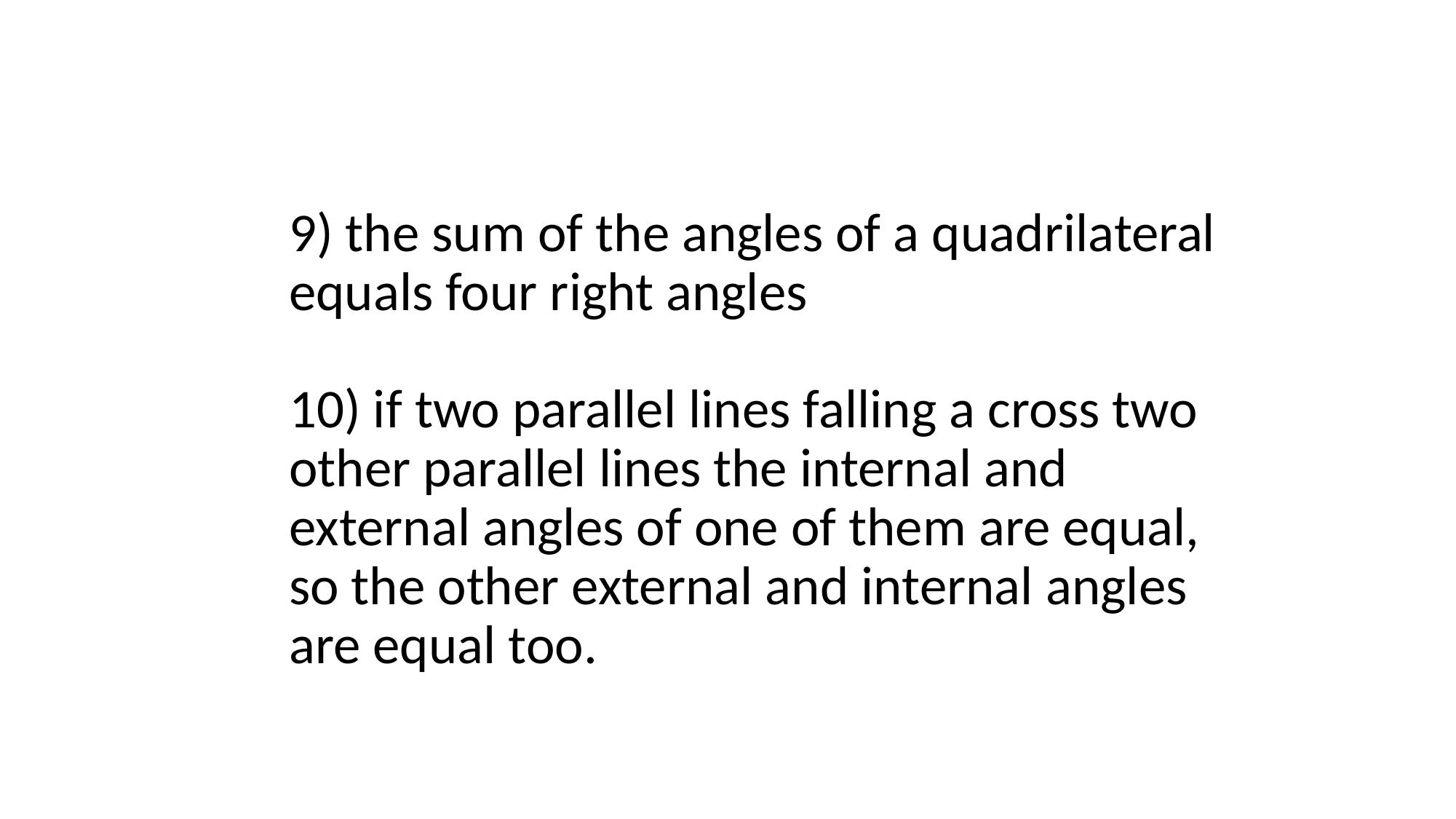

# 9) the sum of the angles of a quadrilateral equals four right angles 10) if two parallel lines falling a cross two other parallel lines the internal and external angles of one of them are equal, so the other external and internal angles are equal too.